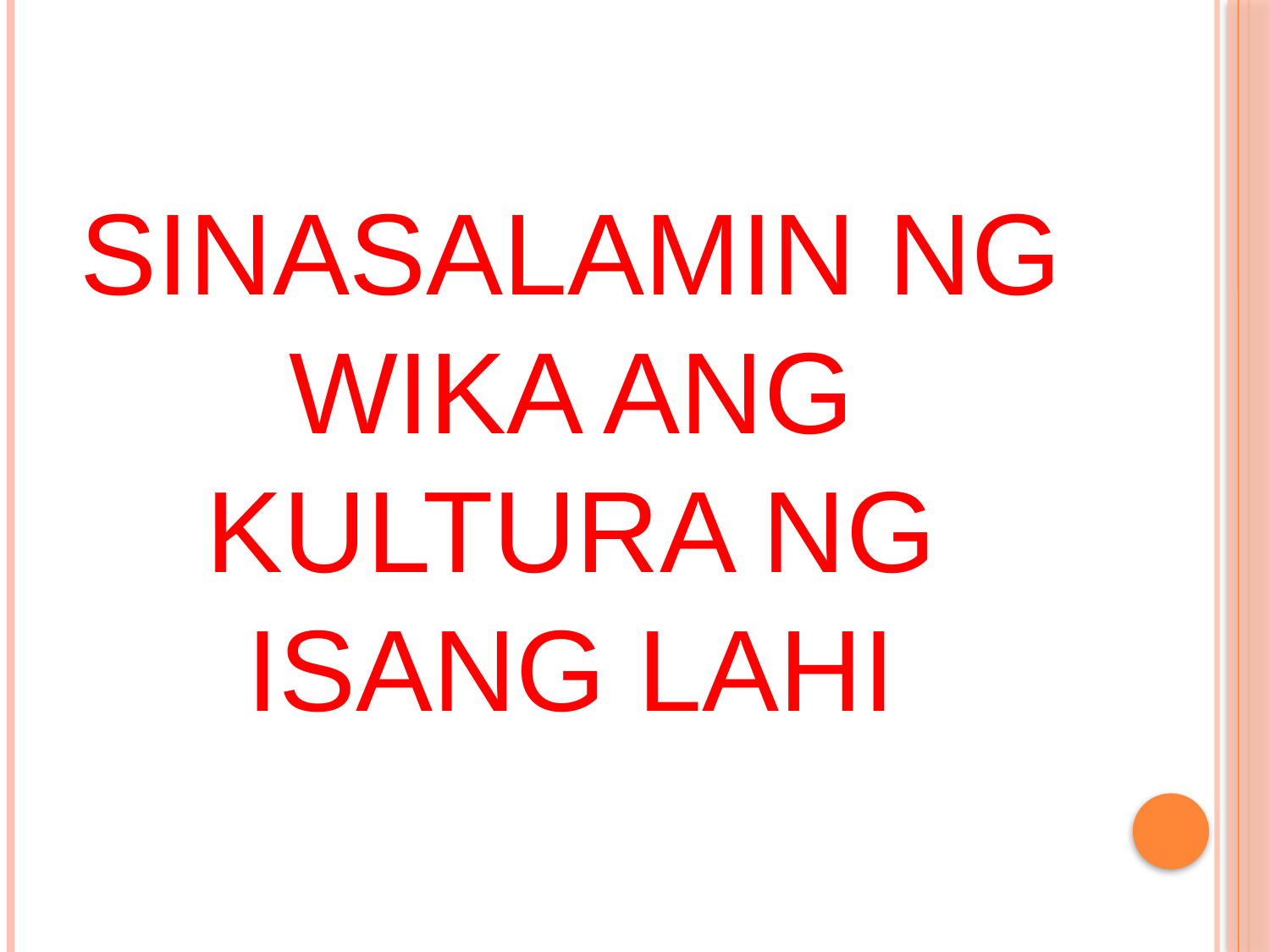

# SINASALAMIN NG WIKA ANG KULTURA NG ISANG LAHI